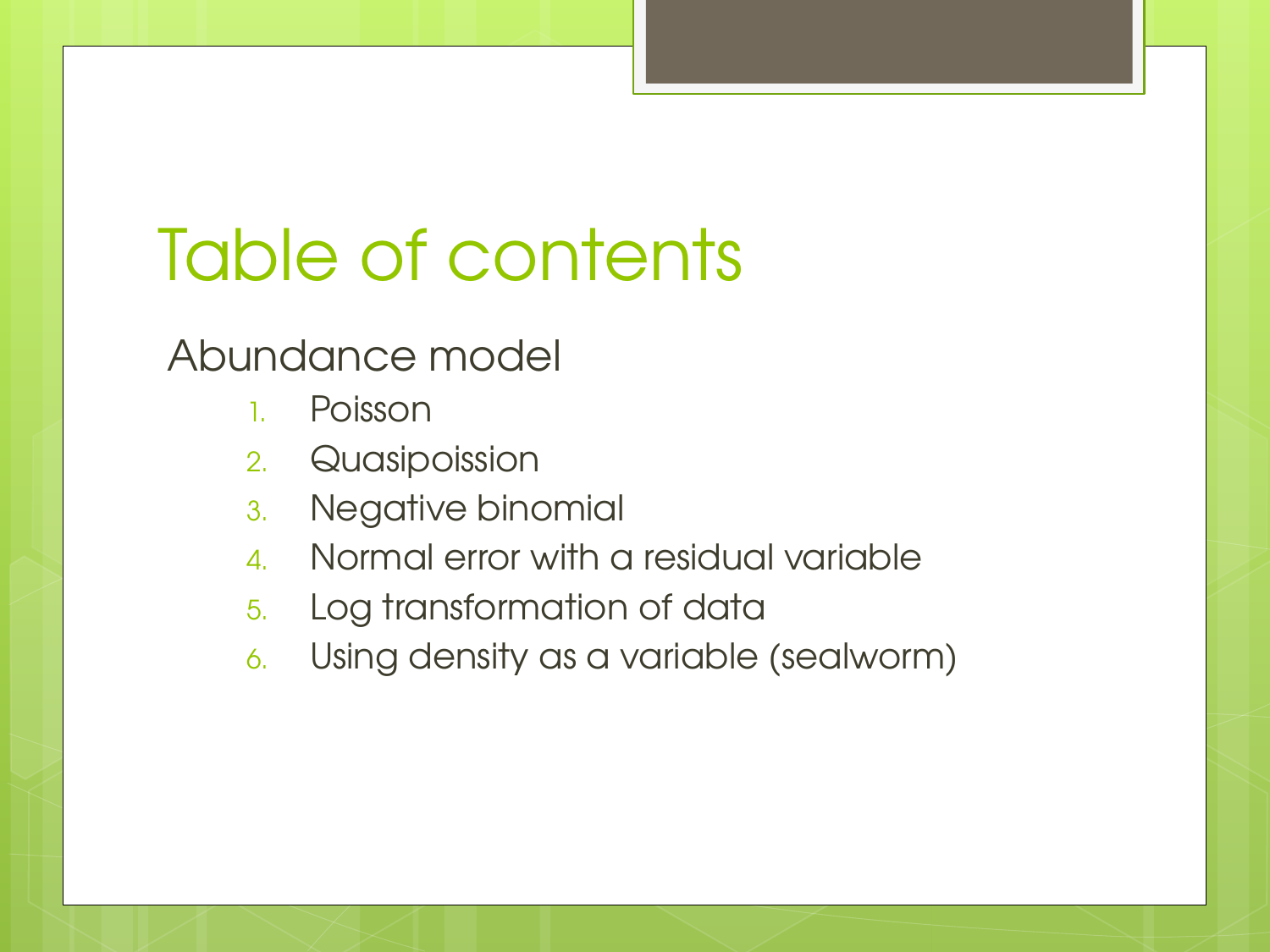

# Table of contents
Abundance model
Poisson
Quasipoission
Negative binomial
Normal error with a residual variable
Log transformation of data
Using density as a variable (sealworm)